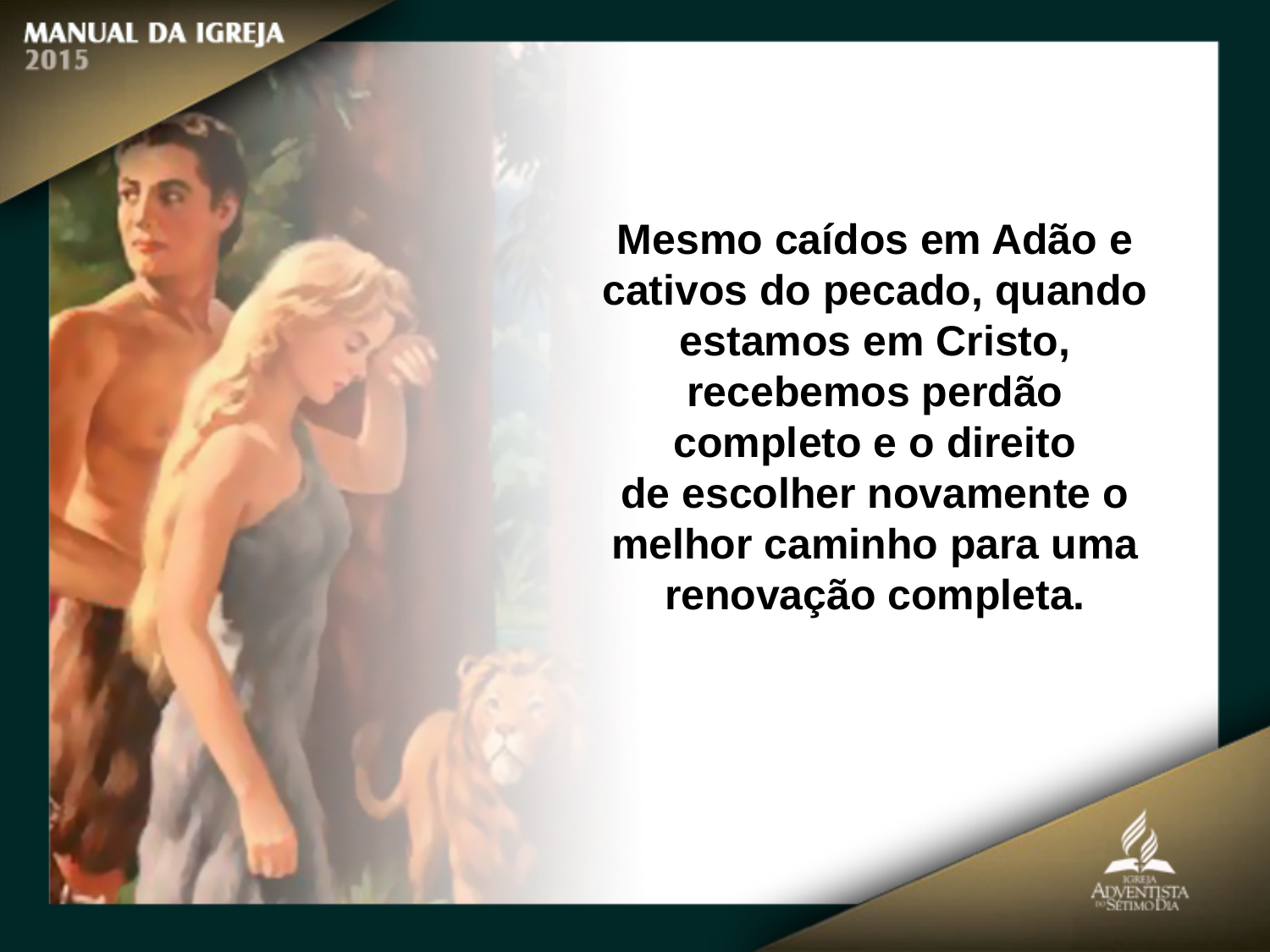

Mesmo caídos em Adão e cativos do pecado, quando estamos em Cristo, recebemos perdão completo e o direito
de escolher novamente o melhor caminho para uma renovação completa.